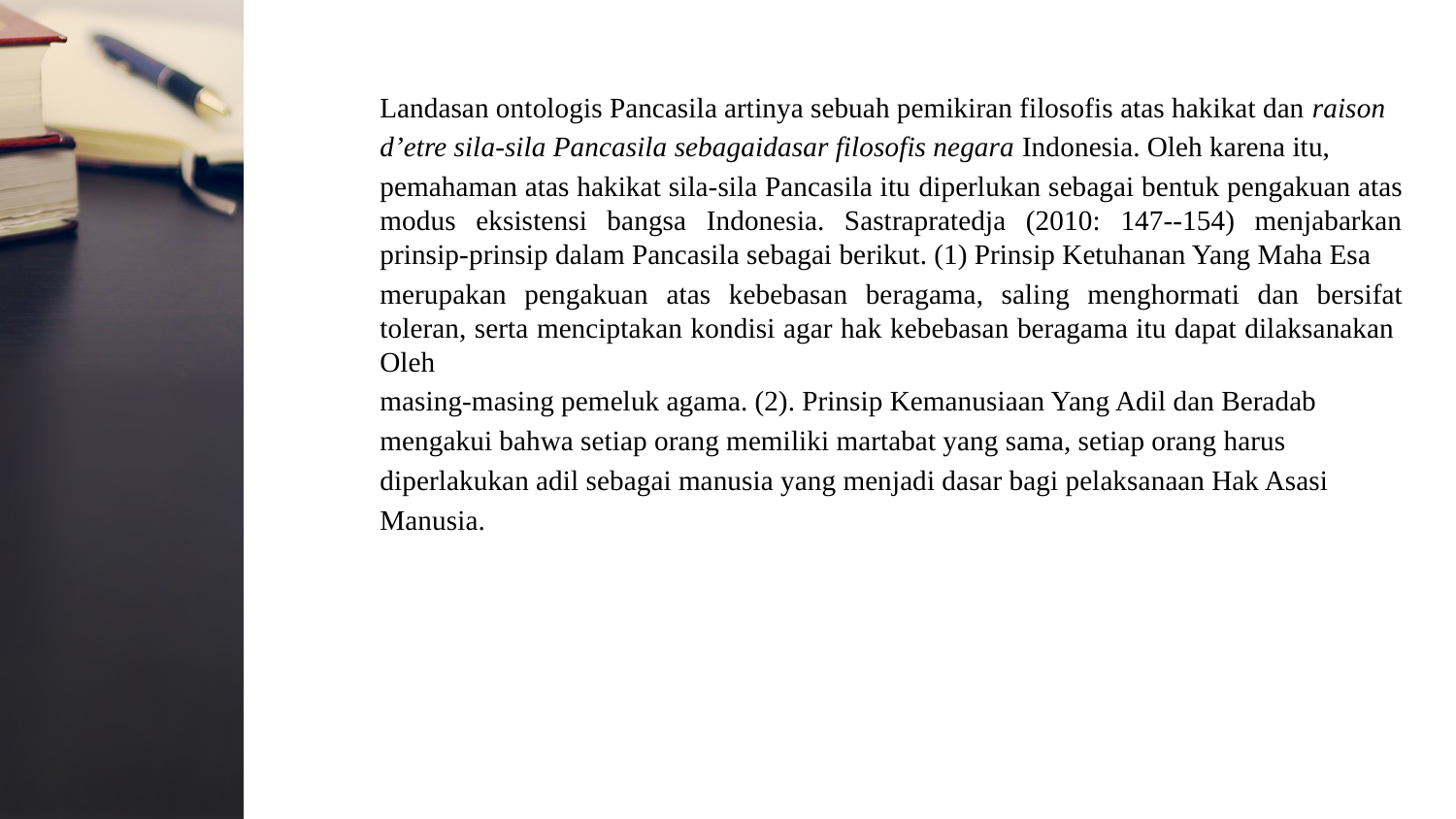

Landasan ontologis Pancasila artinya sebuah pemikiran filosofis atas hakikat dan raison
d’etre sila-sila Pancasila sebagaidasar filosofis negara Indonesia. Oleh karena itu,
pemahaman atas hakikat sila-sila Pancasila itu diperlukan sebagai bentuk pengakuan atas modus eksistensi bangsa Indonesia. Sastrapratedja (2010: 147--154) menjabarkan prinsip-prinsip dalam Pancasila sebagai berikut. (1) Prinsip Ketuhanan Yang Maha Esa
merupakan pengakuan atas kebebasan beragama, saling menghormati dan bersifat toleran, serta menciptakan kondisi agar hak kebebasan beragama itu dapat dilaksanakan  Oleh
masing-masing pemeluk agama. (2). Prinsip Kemanusiaan Yang Adil dan Beradab
mengakui bahwa setiap orang memiliki martabat yang sama, setiap orang harus
diperlakukan adil sebagai manusia yang menjadi dasar bagi pelaksanaan Hak Asasi
Manusia.